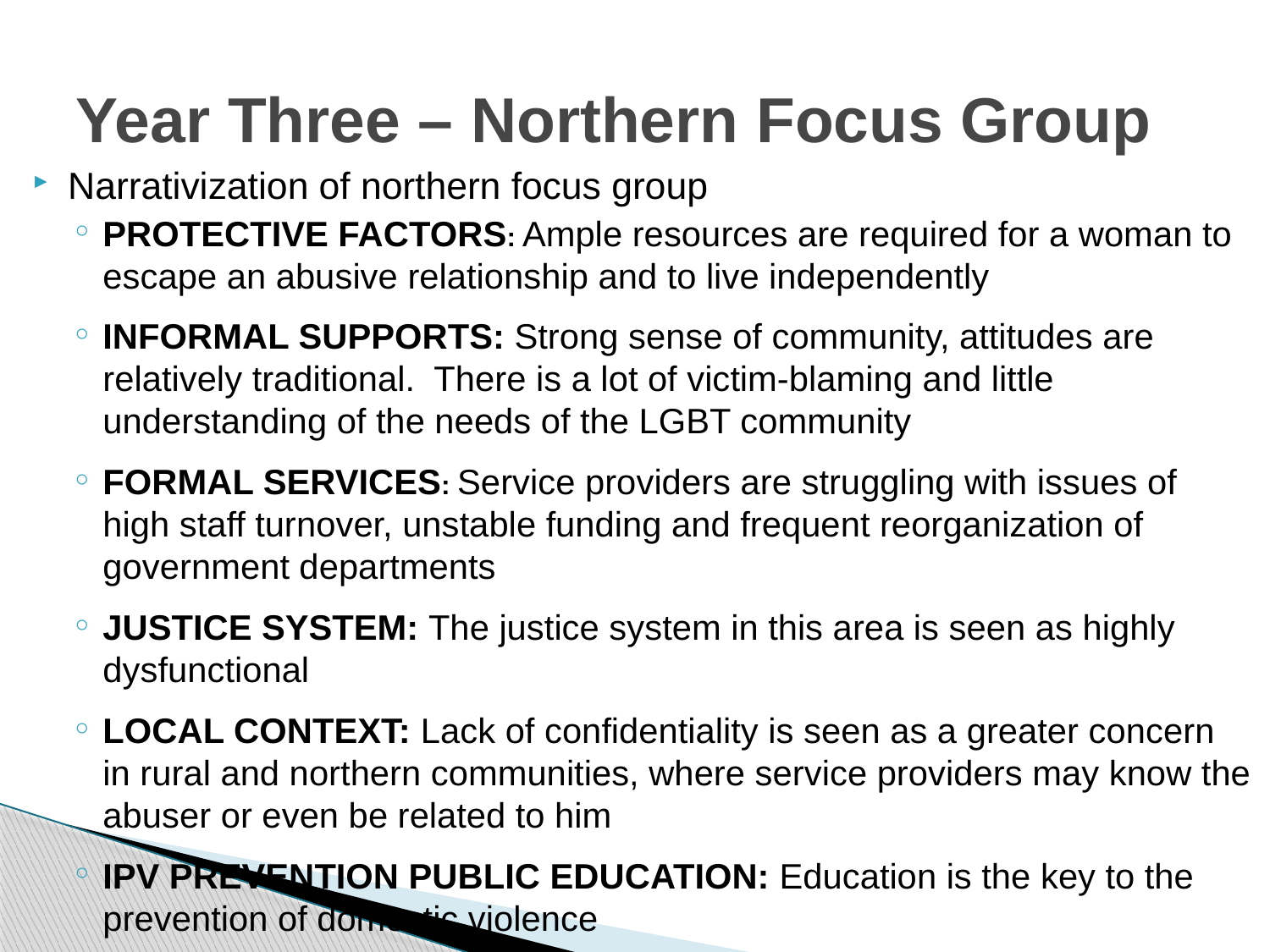

# Year Three – Northern Focus Group
Narrativization of northern focus group
PROTECTIVE FACTORS: Ample resources are required for a woman to escape an abusive relationship and to live independently
INFORMAL SUPPORTS: Strong sense of community, attitudes are relatively traditional.  There is a lot of victim-blaming and little understanding of the needs of the LGBT community
FORMAL SERVICES: Service providers are struggling with issues of high staff turnover, unstable funding and frequent reorganization of government departments
JUSTICE SYSTEM: The justice system in this area is seen as highly dysfunctional
LOCAL CONTEXT: Lack of confidentiality is seen as a greater concern in rural and northern communities, where service providers may know the abuser or even be related to him
IPV PREVENTION PUBLIC EDUCATION: Education is the key to the prevention of domestic violence